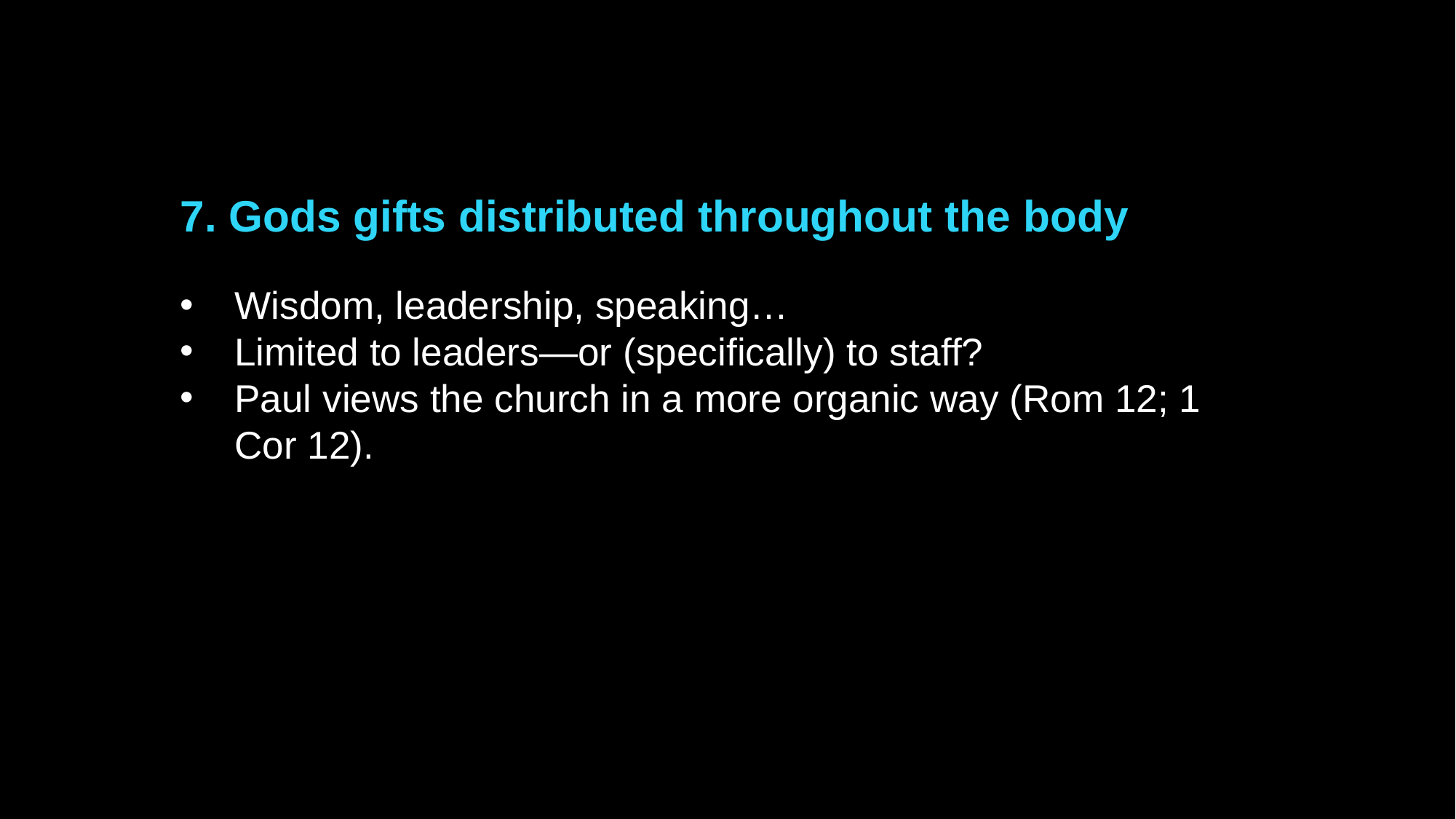

7. Gods gifts distributed throughout the body

Wisdom, leadership, speaking…
Limited to leaders—or (specifically) to staff?
Paul views the church in a more organic way (Rom 12; 1 Cor 12).